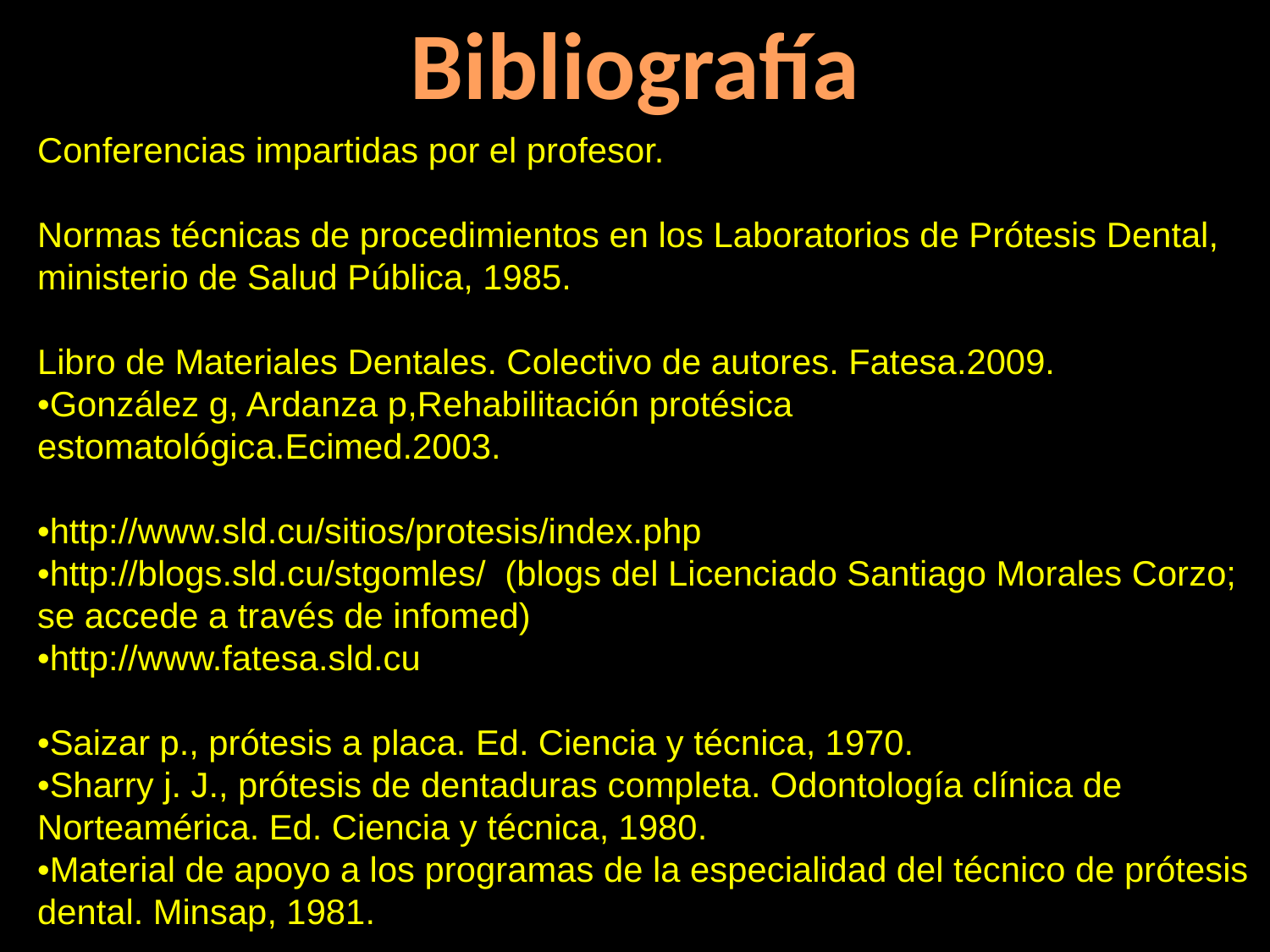

Bibliografía
Conferencias impartidas por el profesor.

Normas técnicas de procedimientos en los Laboratorios de Prótesis Dental, ministerio de Salud Pública, 1985.

Libro de Materiales Dentales. Colectivo de autores. Fatesa.2009.
•González g, Ardanza p,Rehabilitación protésica estomatológica.Ecimed.2003.

•http://www.sld.cu/sitios/protesis/index.php
•http://blogs.sld.cu/stgomles/  (blogs del Licenciado Santiago Morales Corzo; se accede a través de infomed)
•http://www.fatesa.sld.cu

•Saizar p., prótesis a placa. Ed. Ciencia y técnica, 1970.
•Sharry j. J., prótesis de dentaduras completa. Odontología clínica de Norteamérica. Ed. Ciencia y técnica, 1980.
•Material de apoyo a los programas de la especialidad del técnico de prótesis dental. Minsap, 1981.